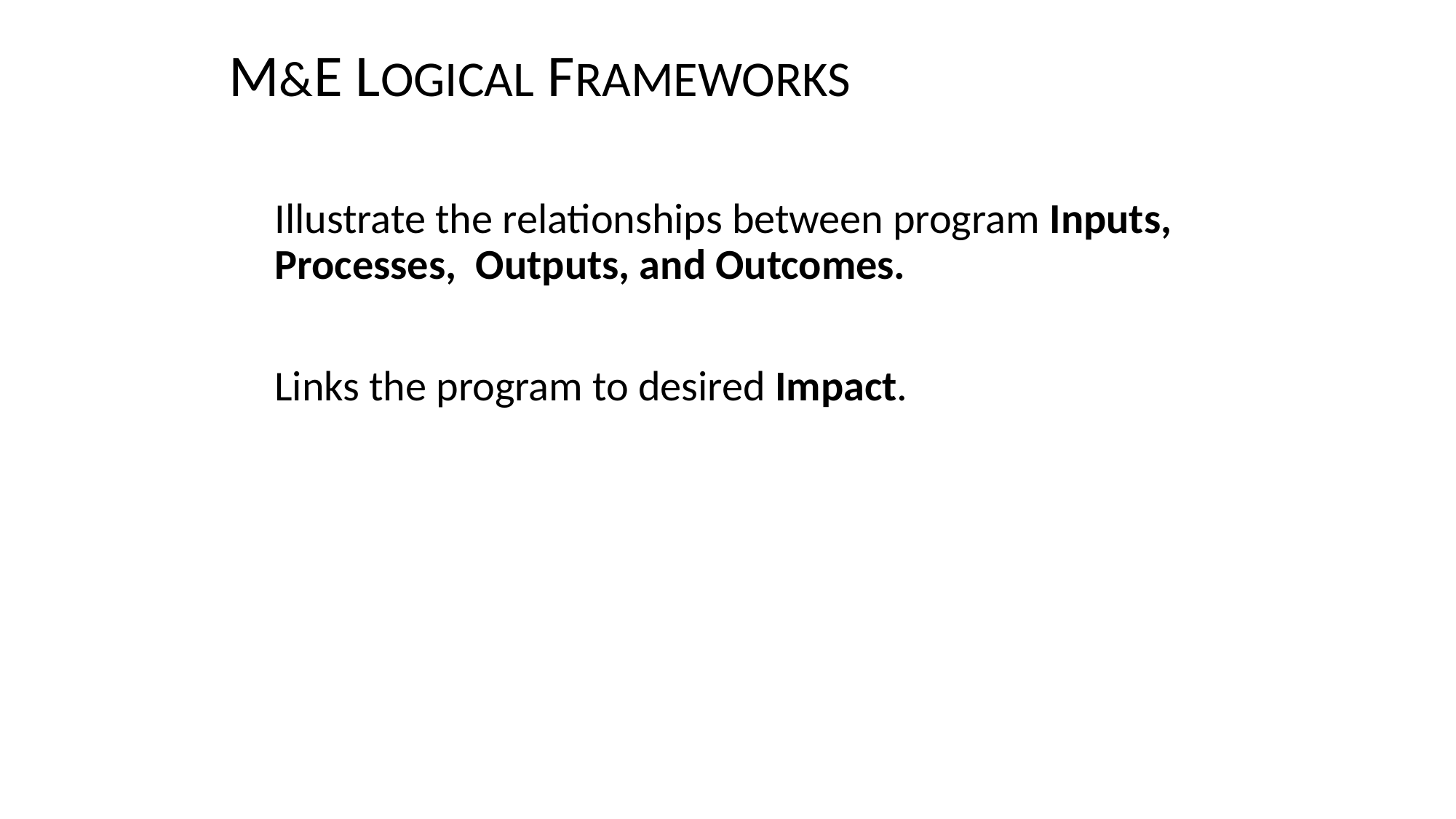

# M&E LOGICAL FRAMEWORKS
	Illustrate the relationships between program Inputs,  Processes,  Outputs, and Outcomes.

Links the program to desired Impact.